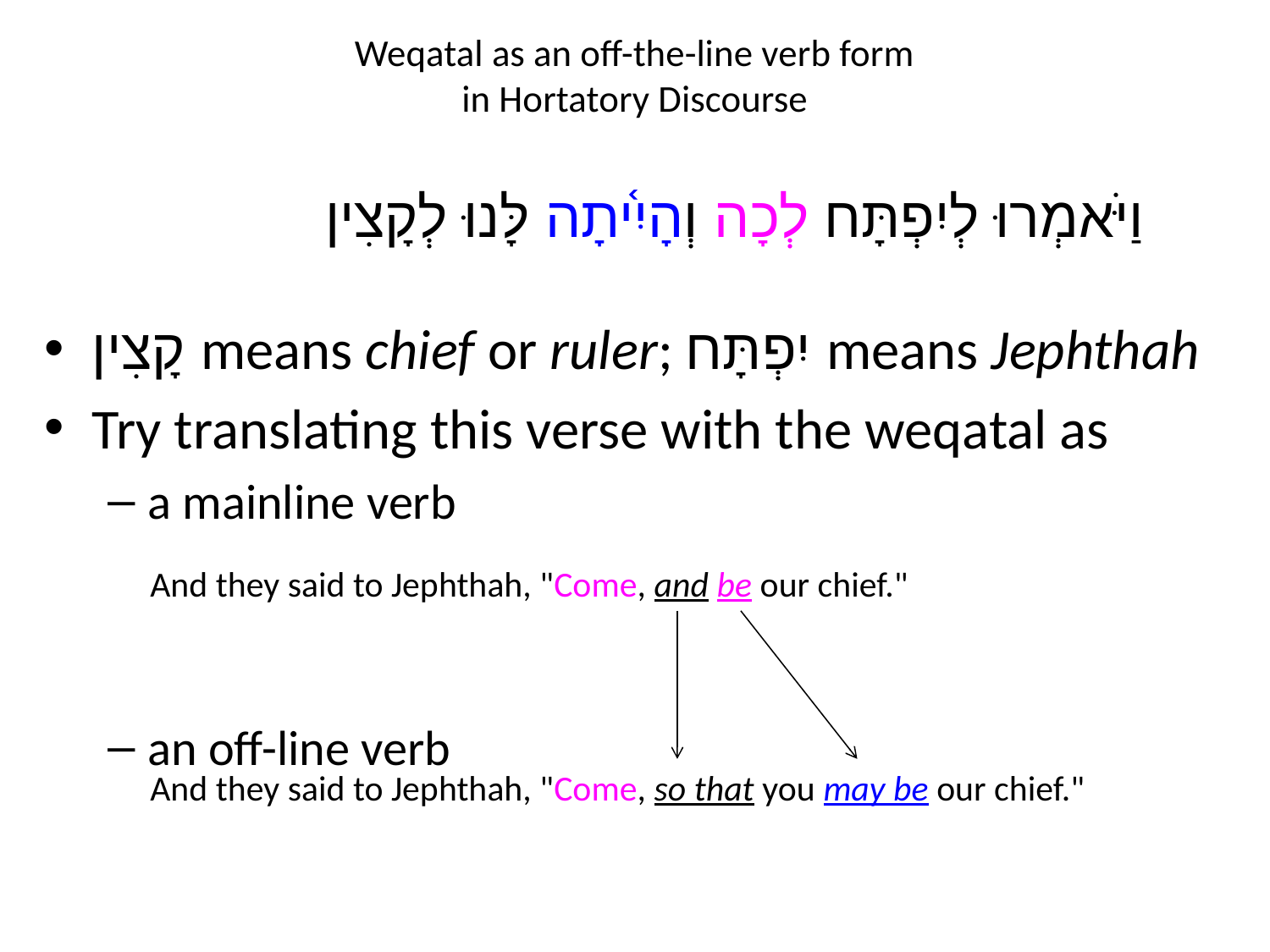

# Weqatal as an off-the-line verb form in Hortatory Discourse
וַיֹּאמְרוּ לְיִפְתָּח לְכָה וְהָיִ֫יתָה לָּנוּ לְקָצִין
קָצִין means chief or ruler; יִפְתָּח means Jephthah
Try translating this verse with the weqatal as
a mainline verb
an off-line verb
And they said to Jephthah, "Come, and be our chief."
And they said to Jephthah, "Come, so that you may be our chief."